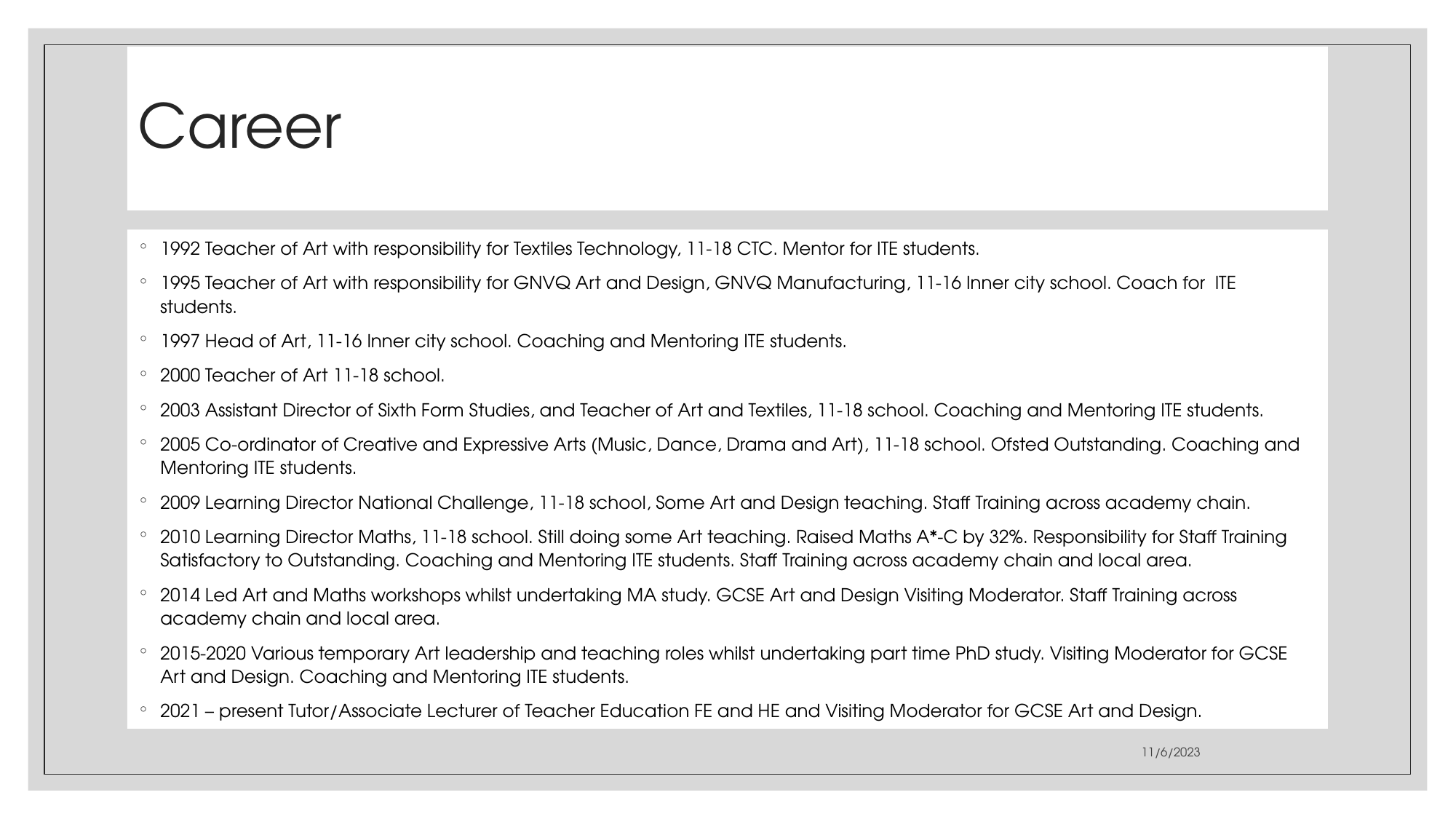

# Career
1992 Teacher of Art with responsibility for Textiles Technology, 11-18 CTC. Mentor for ITE students.
1995 Teacher of Art with responsibility for GNVQ Art and Design, GNVQ Manufacturing, 11-16 Inner city school. Coach for  ITE students.
1997 Head of Art, 11-16 Inner city school. Coaching and Mentoring ITE students.
2000 Teacher of Art 11-18 school.
2003 Assistant Director of Sixth Form Studies, and Teacher of Art and Textiles, 11-18 school. Coaching and Mentoring ITE students.
2005 Co-ordinator of Creative and Expressive Arts (Music, Dance, Drama and Art), 11-18 school. Ofsted Outstanding. Coaching and Mentoring ITE students.
2009 Learning Director National Challenge, 11-18 school, Some Art and Design teaching. Staff Training across academy chain.
2010 Learning Director Maths, 11-18 school. Still doing some Art teaching. Raised Maths A*-C by 32%. Responsibility for Staff Training Satisfactory to Outstanding. Coaching and Mentoring ITE students. Staff Training across academy chain and local area.
2014 Led Art and Maths workshops whilst undertaking MA study. GCSE Art and Design Visiting Moderator. Staff Training across academy chain and local area.
2015-2020 Various temporary Art leadership and teaching roles whilst undertaking part time PhD study. Visiting Moderator for GCSE Art and Design. Coaching and Mentoring ITE students.
2021 – present Tutor/Associate Lecturer of Teacher Education FE and HE and Visiting Moderator for GCSE Art and Design.

11/6/2023